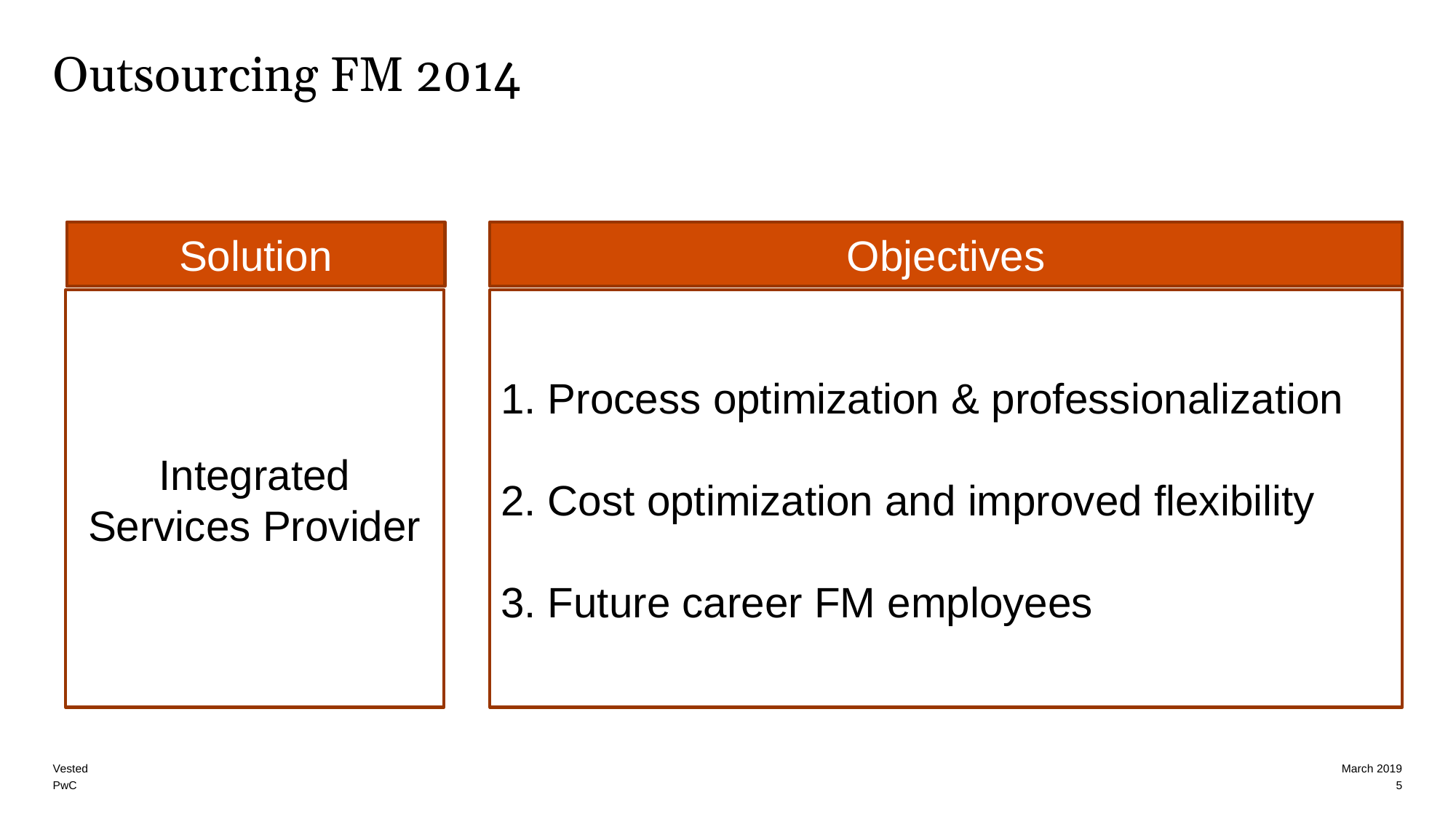

# Outsourcing FM 2014
Objectives
Solution
Integrated Services Provider
1. Process optimization & professionalization

2. Cost optimization and improved flexibility

3. Future career FM employees
5